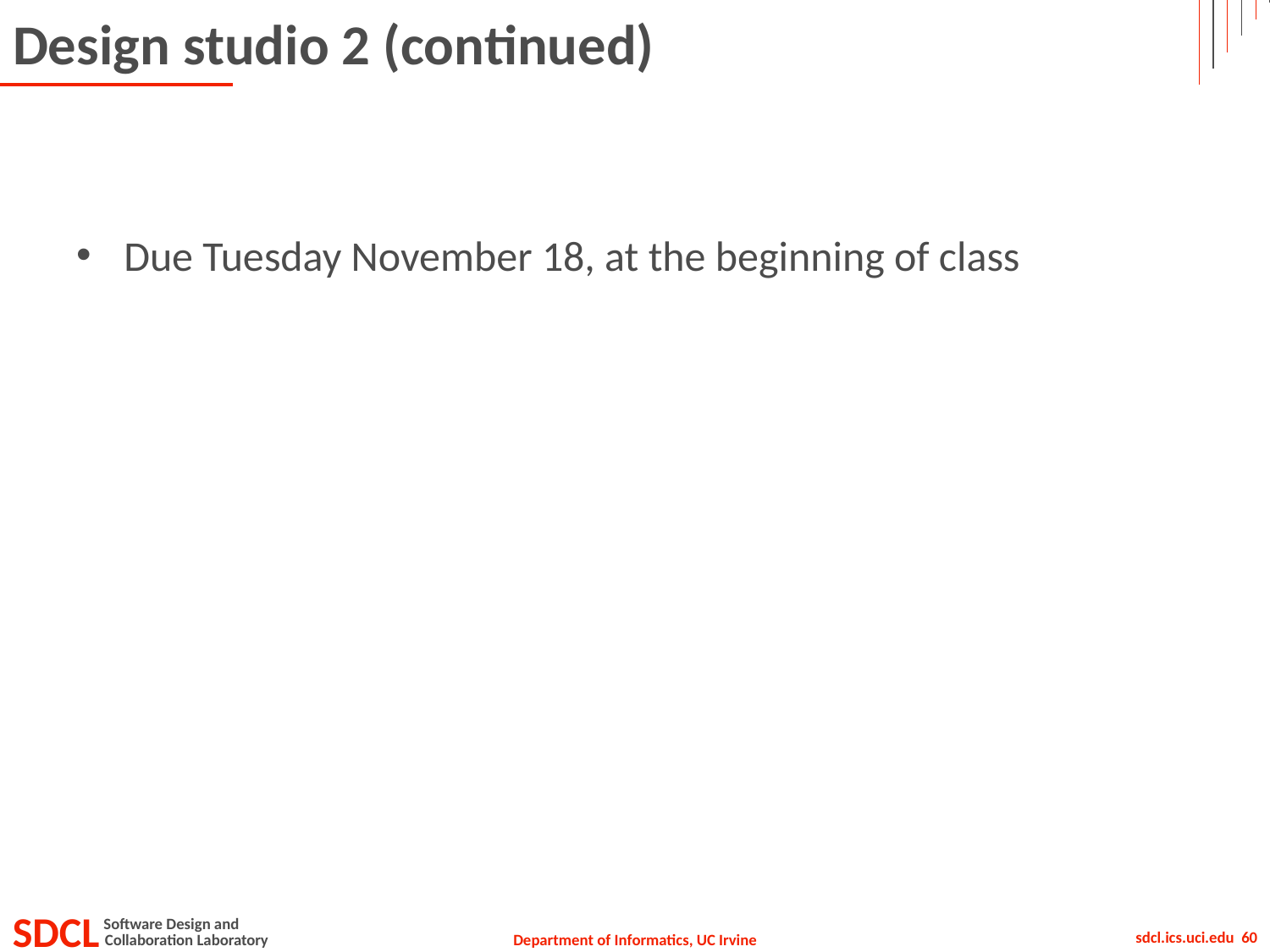

# Design studio 2 (continued)
Due Tuesday November 18, at the beginning of class